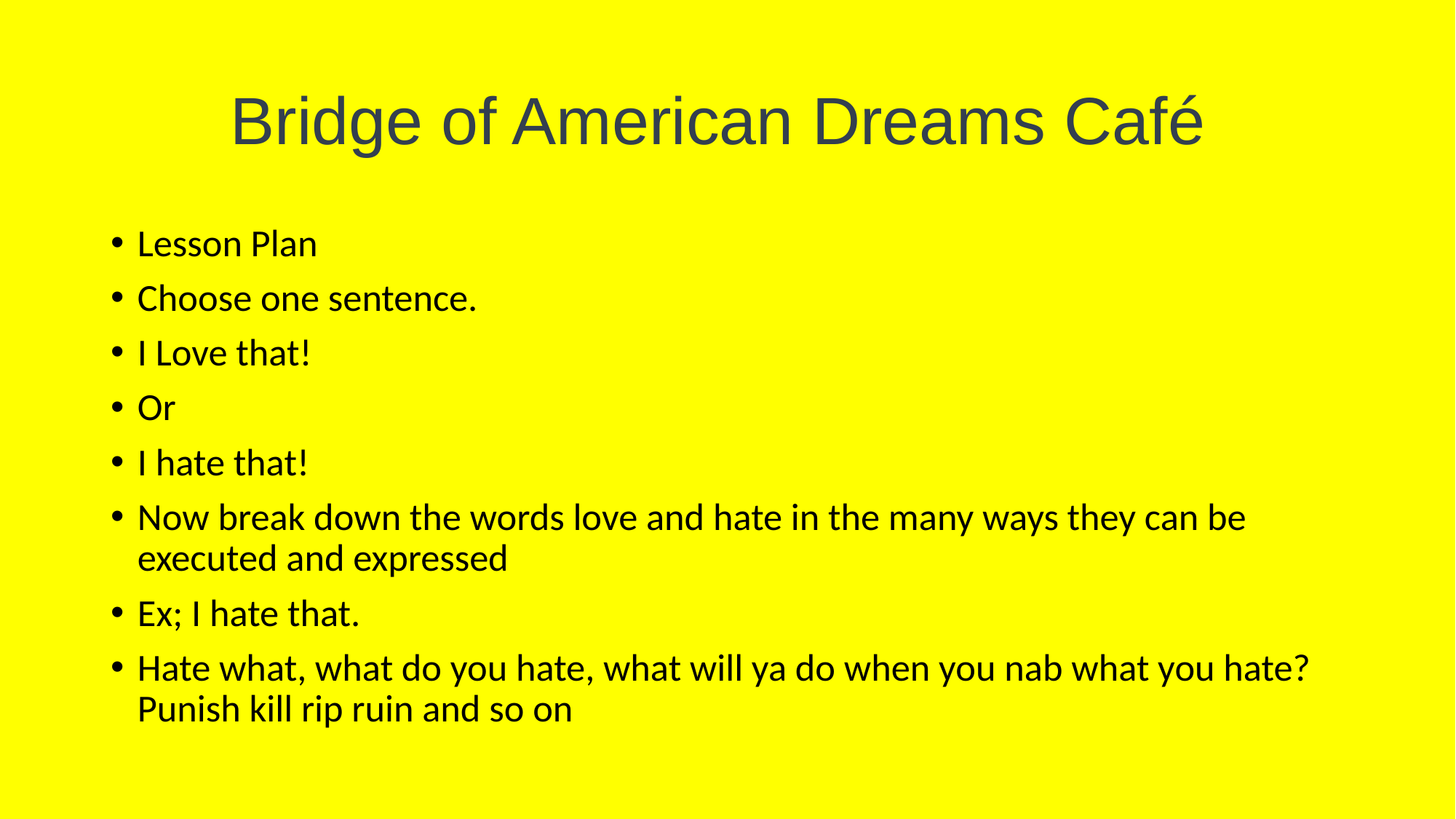

# Bridge of American Dreams Café
Lesson Plan
Choose one sentence.
I Love that!
Or
I hate that!
Now break down the words love and hate in the many ways they can be executed and expressed
Ex; I hate that.
Hate what, what do you hate, what will ya do when you nab what you hate? Punish kill rip ruin and so on